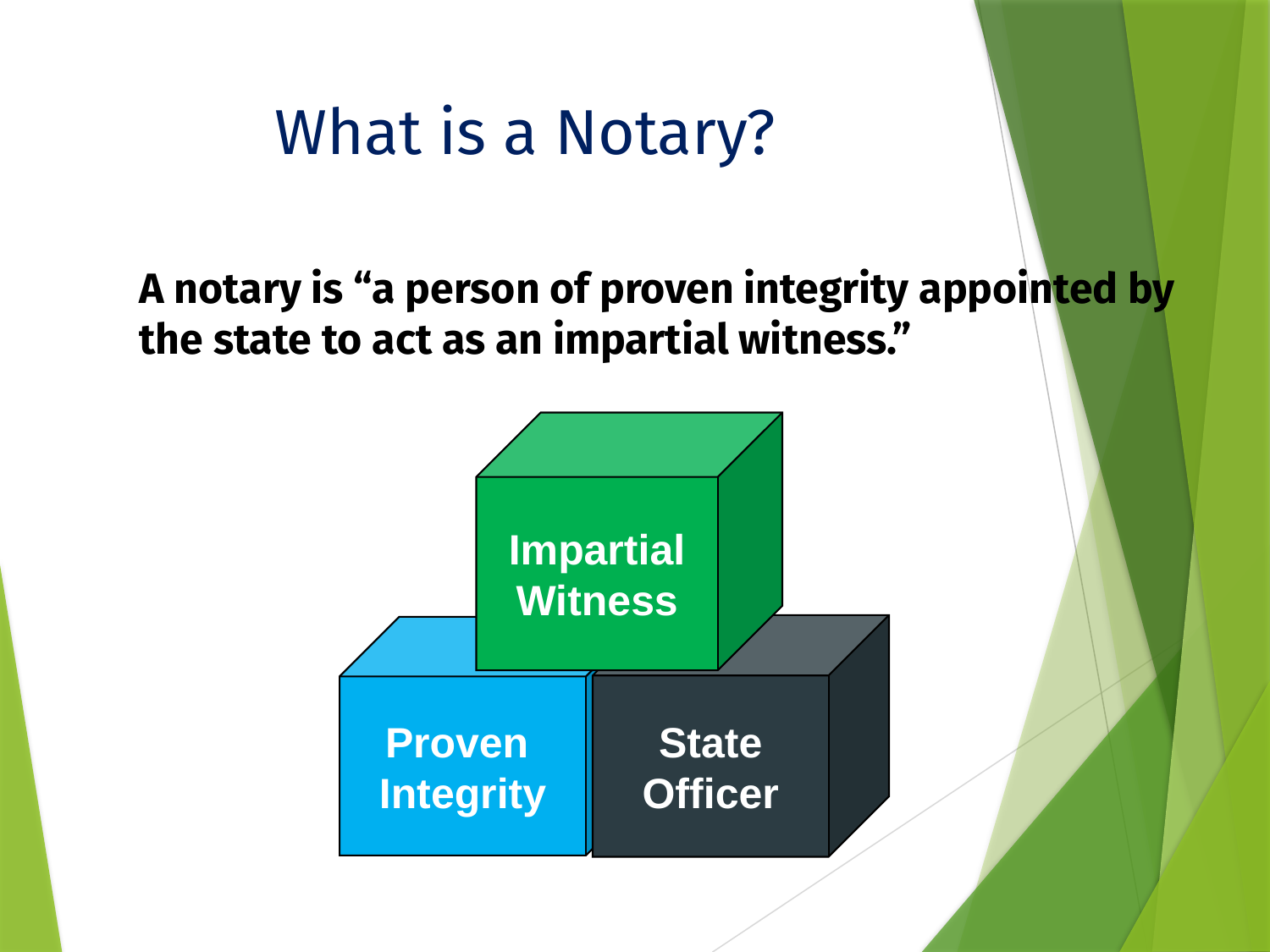

# What is a Notary?
A notary is “a person of proven integrity appointed by the state to act as an impartial witness.”
Impartial
Witness
State
Officer
Proven
Integrity